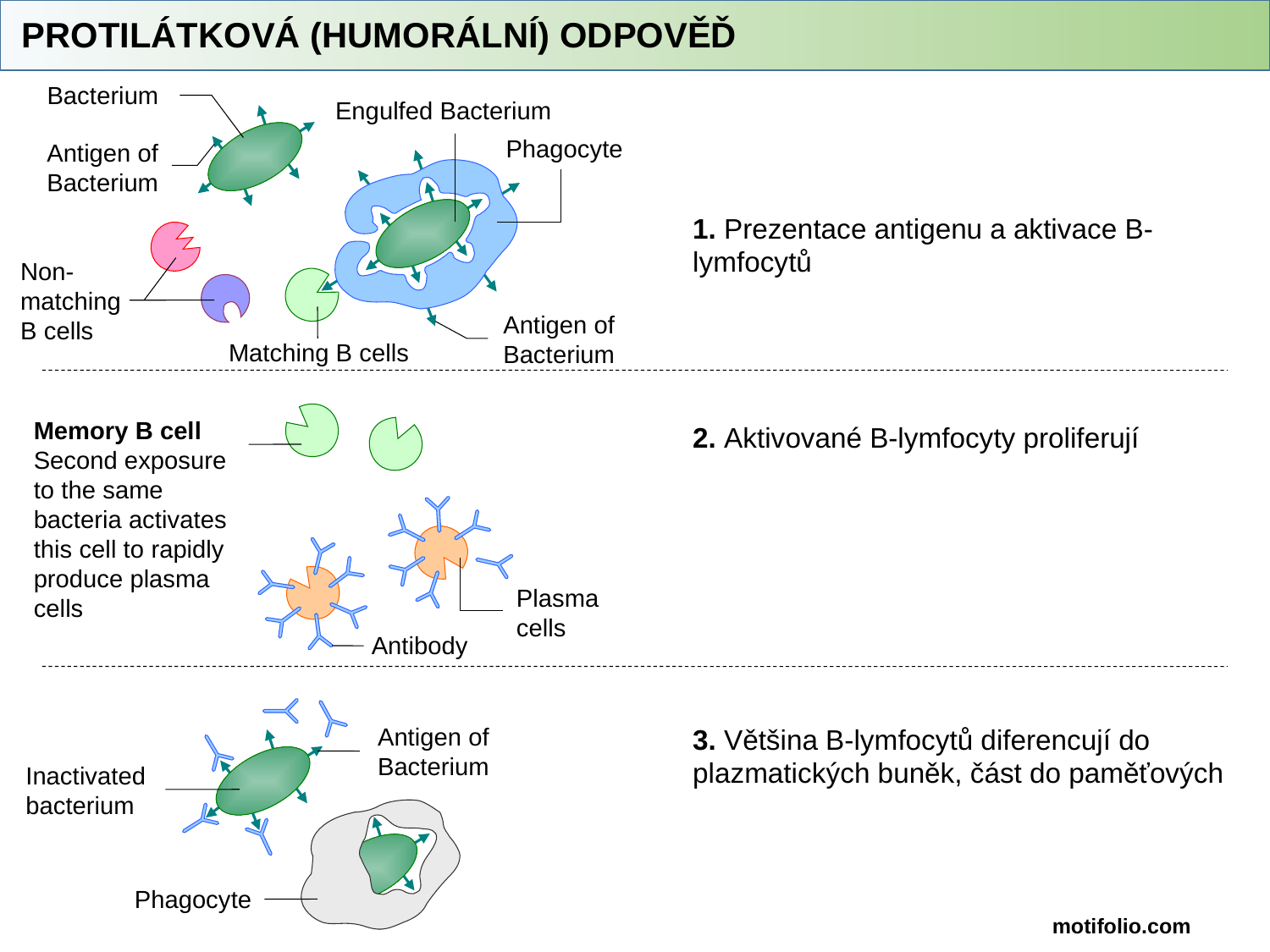

PROTILÁTKOVÁ (HUMORÁLNÍ) ODPOVĚĎ
Bacterium
Engulfed Bacterium

Phagocyte
Antigen of Bacterium

1. Prezentace antigenu a aktivace B-lymfocytů

Non-matching B cells

Antigen of Bacterium

Matching B cells

Memory B cell
Second exposure to the same bacteria activates this cell to rapidly produce plasma cells

2. Aktivované B-lymfocyty proliferují

Plasma cells

Antibody

Antigen of Bacterium
3. Většina B-lymfocytů diferencují do plazmatických buněk, část do paměťových

Inactivated bacterium

Phagocyte

motifolio.com